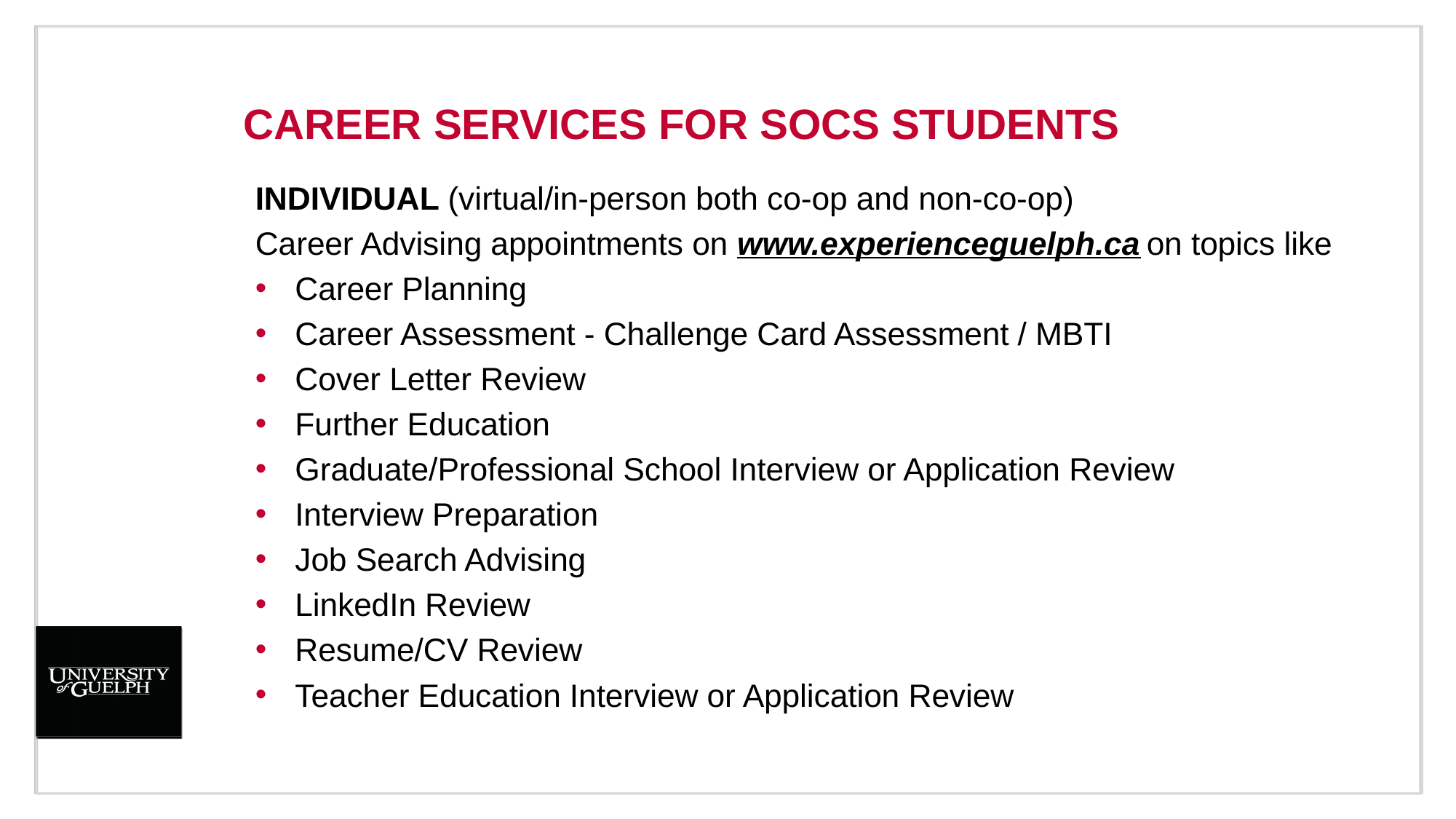

# Career Services for SoCS Students
INDIVIDUAL (virtual/in-person both co-op and non-co-op)
Career Advising appointments on www.experienceguelph.ca on topics like
Career Planning
Career Assessment - Challenge Card Assessment / MBTI
Cover Letter Review
Further Education
Graduate/Professional School Interview or Application Review
Interview Preparation
Job Search Advising
LinkedIn Review
Resume/CV Review
Teacher Education Interview or Application Review